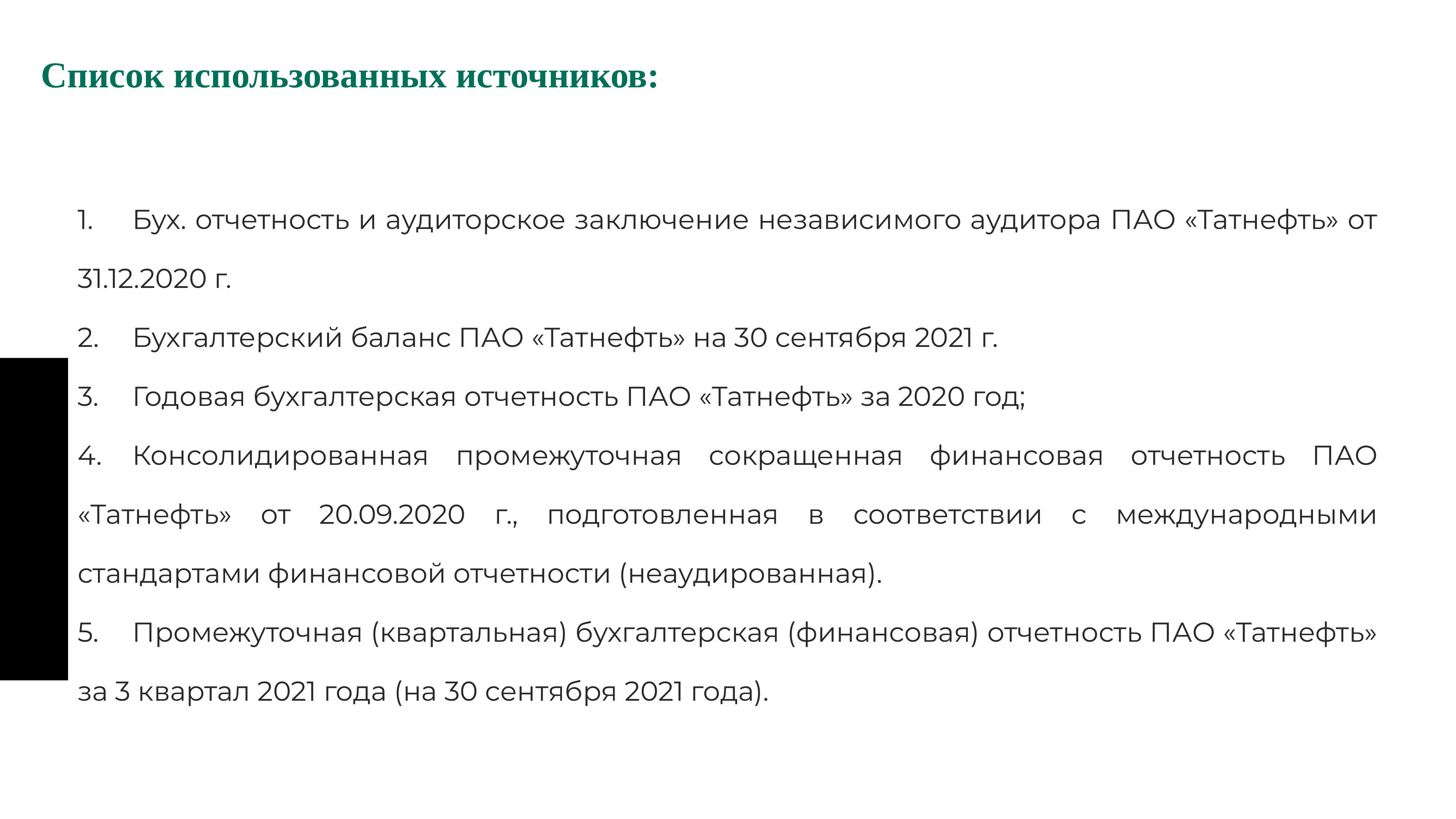

Список использованных источников:
1.	Бух. отчетность и аудиторское заключение независимого аудитора ПАО «Татнефть» от 31.12.2020 г.
2.	Бухгалтерский баланс ПАО «Татнефть» на 30 сентября 2021 г.
3.	Годовая бухгалтерская отчетность ПАО «Татнефть» за 2020 год;
4.	Консолидированная промежуточная сокращенная финансовая отчетность ПАО «Татнефть» от 20.09.2020 г., подготовленная в соответствии с международными стандартами финансовой отчетности (неаудированная).
5.	Промежуточная (квартальная) бухгалтерская (финансовая) отчетность ПАО «Татнефть» за 3 квартал 2021 года (на 30 сентября 2021 года).